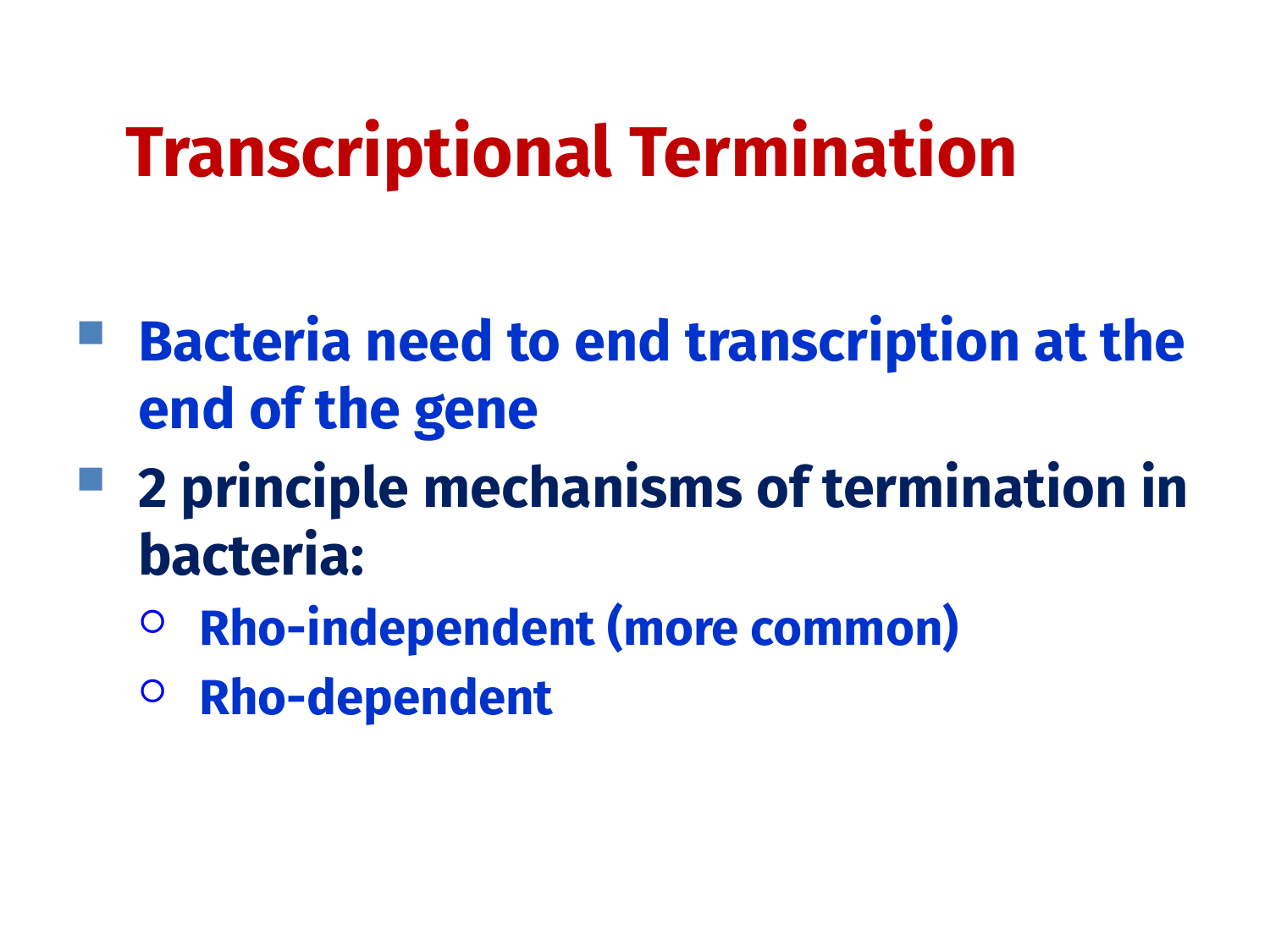

Transcriptional Termination
Bacteria need to end transcription at the end of the gene
2 principle mechanisms of termination in bacteria:
Rho-independent (more common)
Rho-dependent